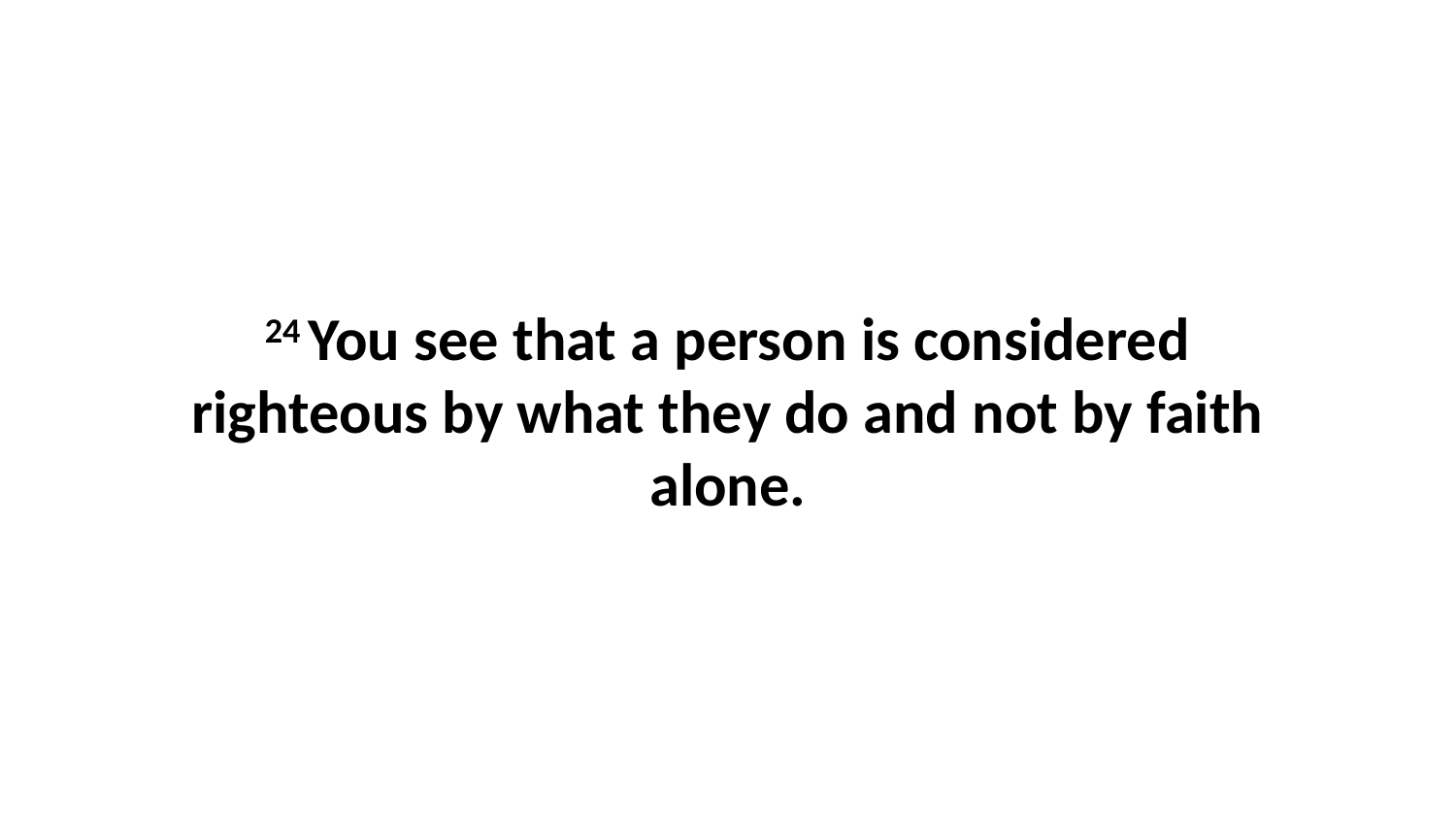

24 You see that a person is considered righteous by what they do and not by faith alone.